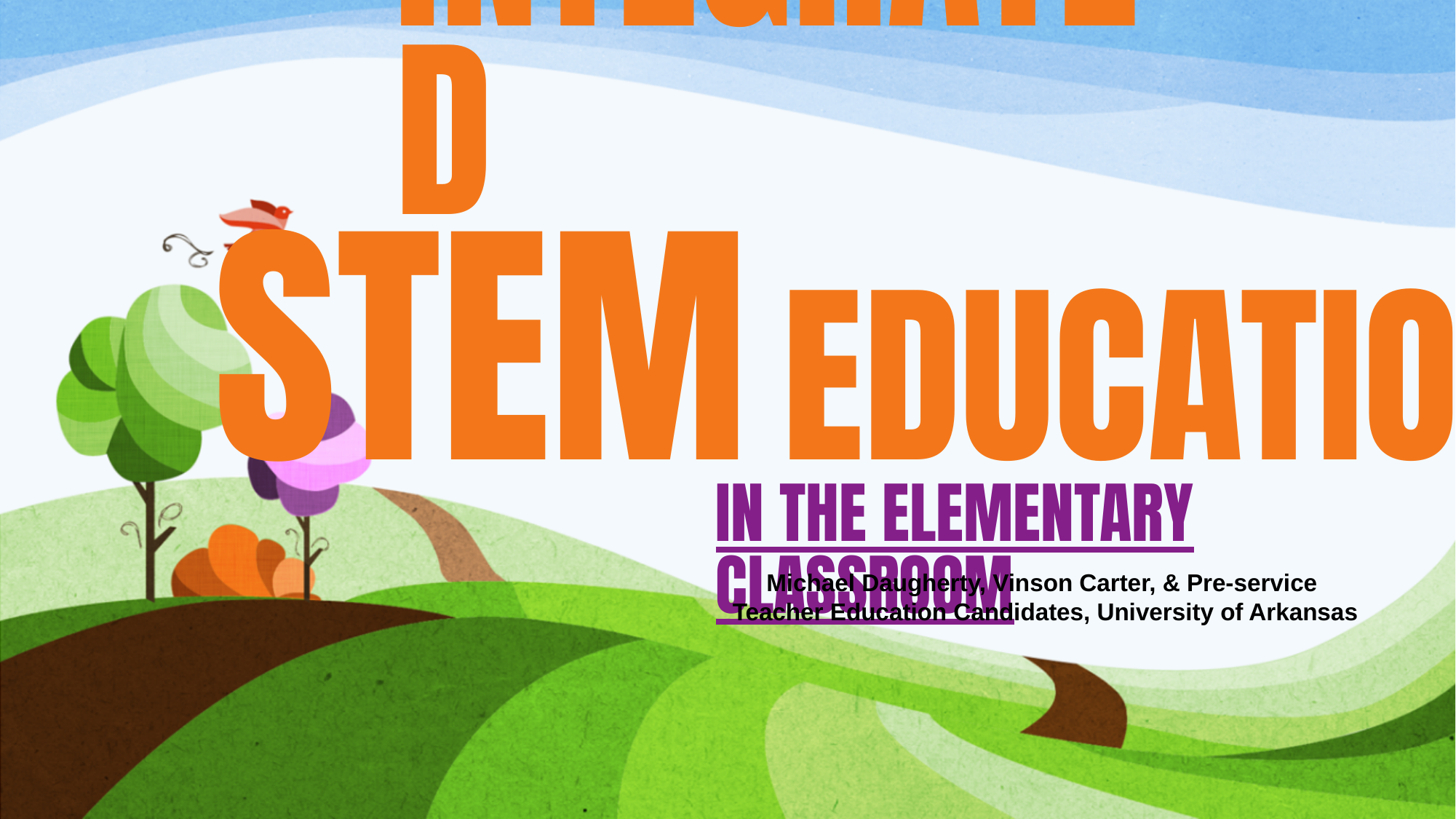

STEM education
integrated
IN THE ELEMENTARY CLASSROOM
Michael Daugherty, Vinson Carter, & Pre-service
Teacher Education Candidates, University of Arkansas